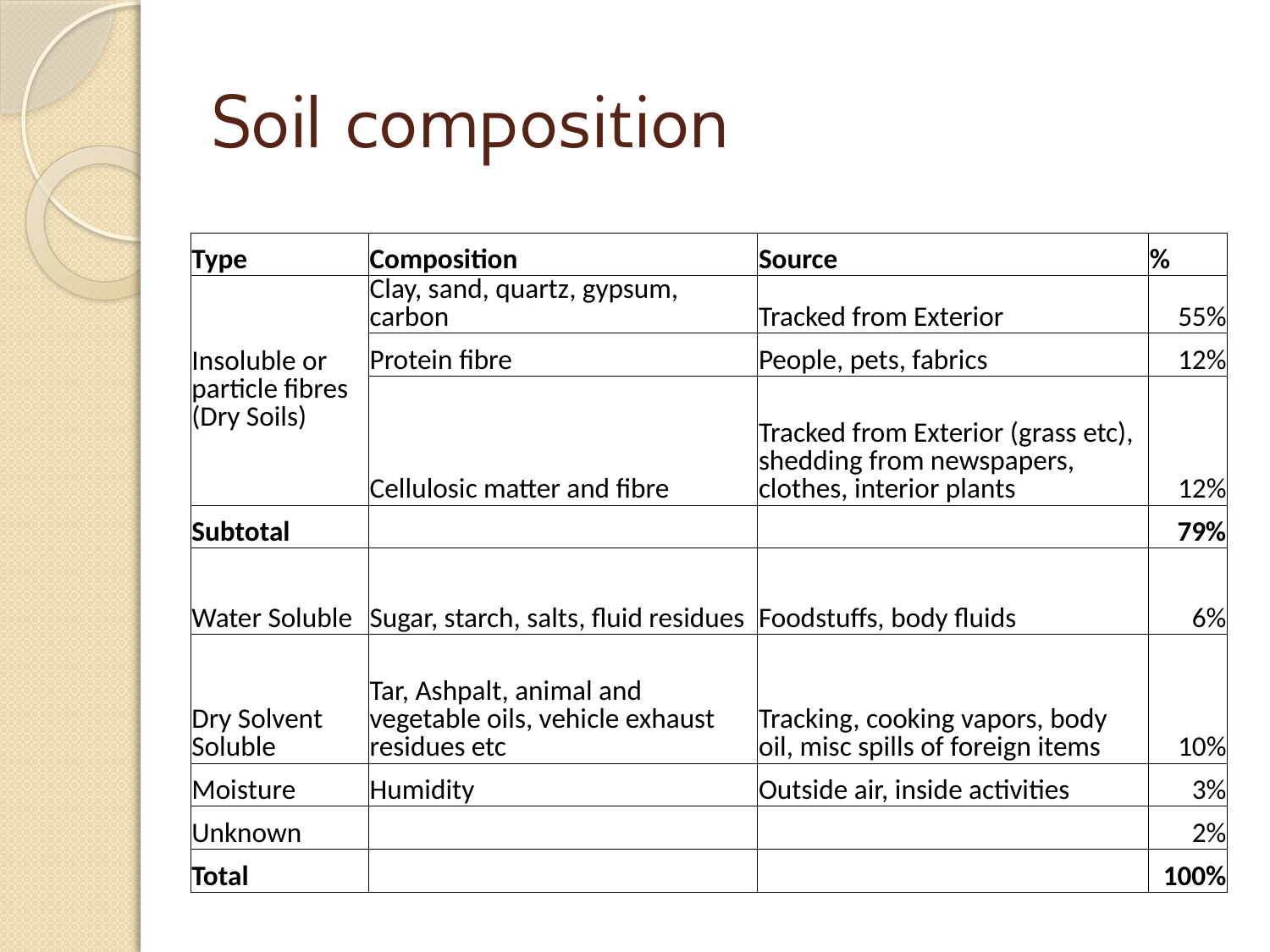

# Soil composition
| Type | Composition | Source | % |
| --- | --- | --- | --- |
| Insoluble or particle fibres (Dry Soils) | Clay, sand, quartz, gypsum, carbon | Tracked from Exterior | 55% |
|  | Protein fibre | People, pets, fabrics | 12% |
|  | Cellulosic matter and fibre | Tracked from Exterior (grass etc), shedding from newspapers, clothes, interior plants | 12% |
| Subtotal |  |  | 79% |
| Water Soluble | Sugar, starch, salts, fluid residues | Foodstuffs, body fluids | 6% |
| Dry Solvent Soluble | Tar, Ashpalt, animal and vegetable oils, vehicle exhaust residues etc | Tracking, cooking vapors, body oil, misc spills of foreign items | 10% |
| Moisture | Humidity | Outside air, inside activities | 3% |
| Unknown |  |  | 2% |
| Total |  |  | 100% |